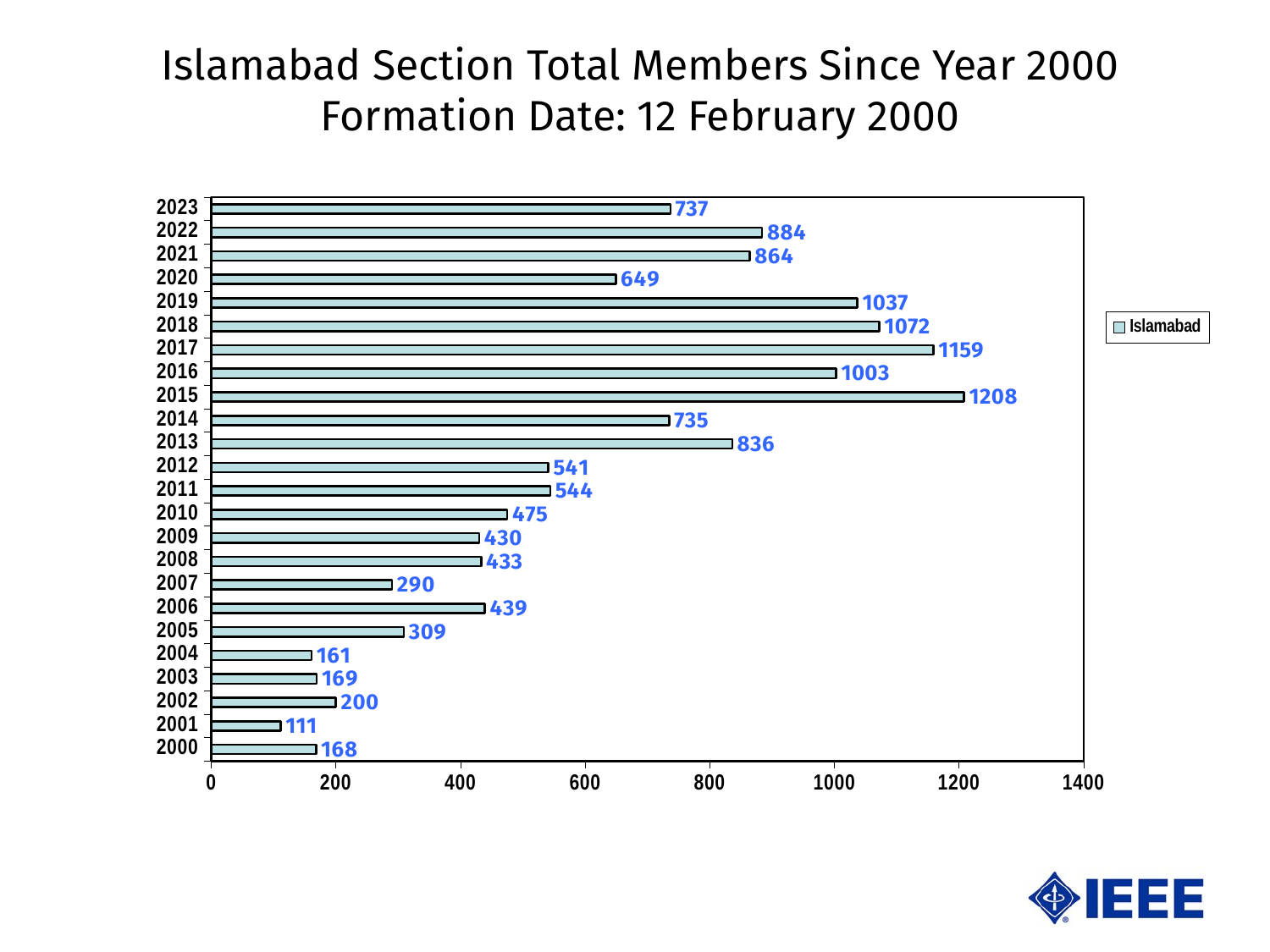

Islamabad Section Total Members Since Year 2000
Formation Date: 12 February 2000

### Chart

| Category | Islamabad |
|---|---|
| 36891 | 168.0 |
| 37256 | 111.0 |
| 37621 | 200.0 |
| 37986 | 169.0 |
| 38352 | 161.0 |
| 38717 | 309.0 |
| 39082 | 439.0 |
| 39447 | 290.0 |
| 39813 | 433.0 |
| 40178 | 430.0 |
| 40543 | 475.0 |
| 40908 | 544.0 |
| 41274 | 541.0 |
| 41639 | 836.0 |
| 42004 | 735.0 |
| 42369 | 1208.0 |
| 42735 | 1003.0 |
| 43100 | 1159.0 |
| 43465 | 1072.0 |
| 43830 | 1037.0 |
| 44196 | 649.0 |
| 44561 | 864.0 |
| 44926 | 884.0 |
| 45291 | 737.0 |